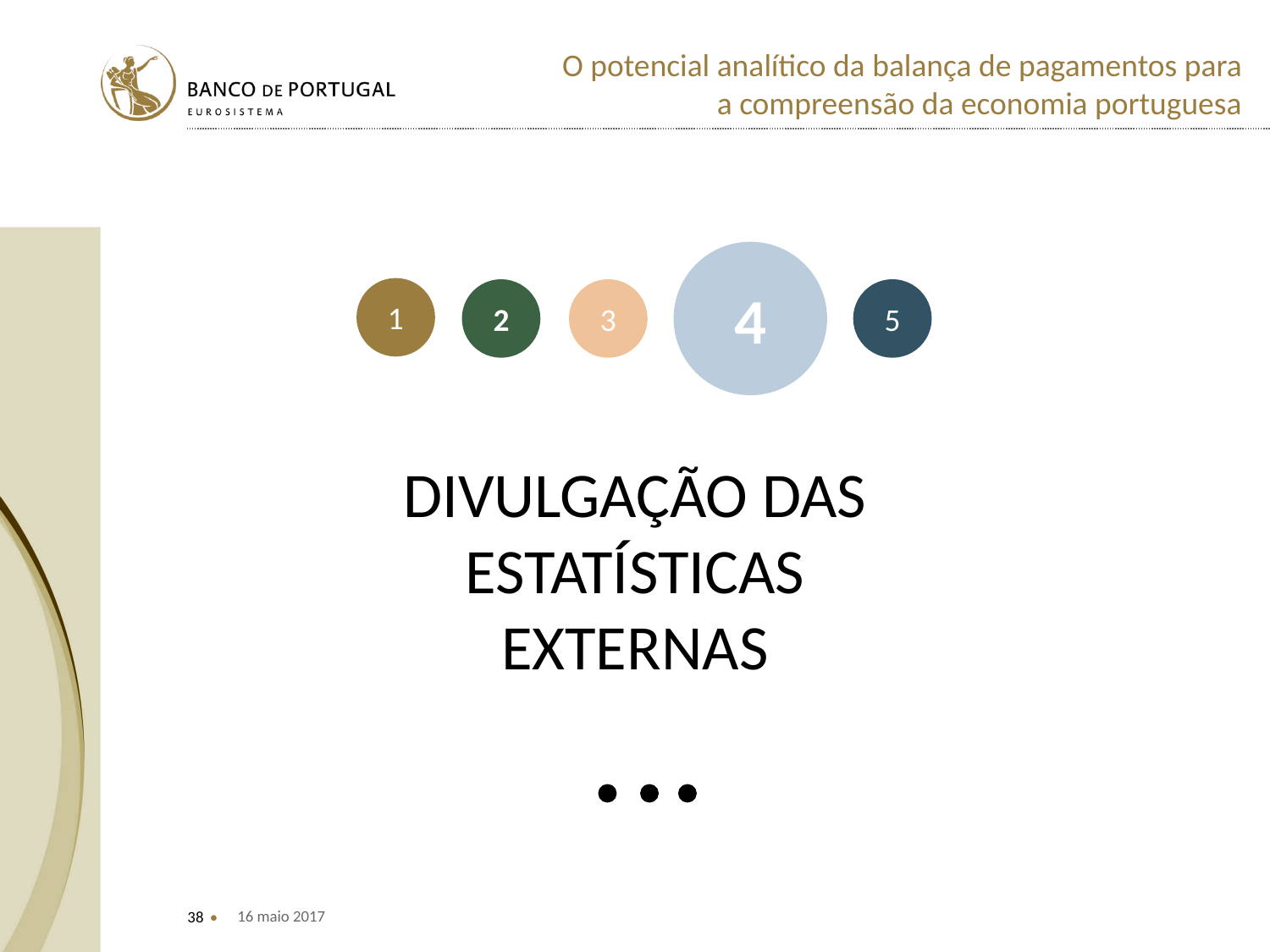

4
1
2
3
5
DIVULGAÇÃO DAS ESTATÍSTICAS EXTERNAS